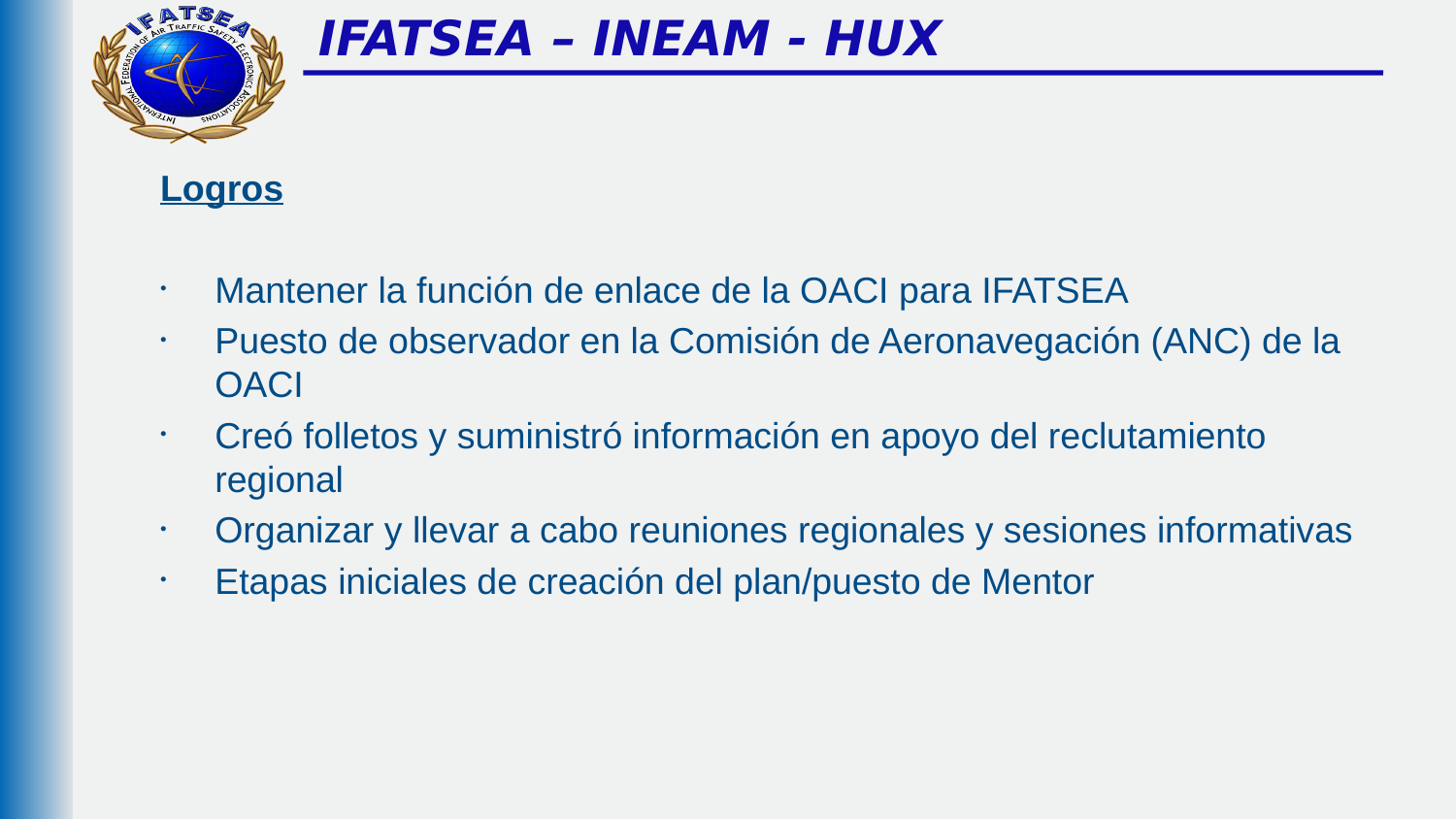

# IFATSEA – INEAM - HUX
Logros

Mantener la función de enlace de la OACI para IFATSEA
Puesto de observador en la Comisión de Aeronavegación (ANC) de la OACI
Creó folletos y suministró información en apoyo del reclutamiento regional
Organizar y llevar a cabo reuniones regionales y sesiones informativas
Etapas iniciales de creación del plan/puesto de Mentor